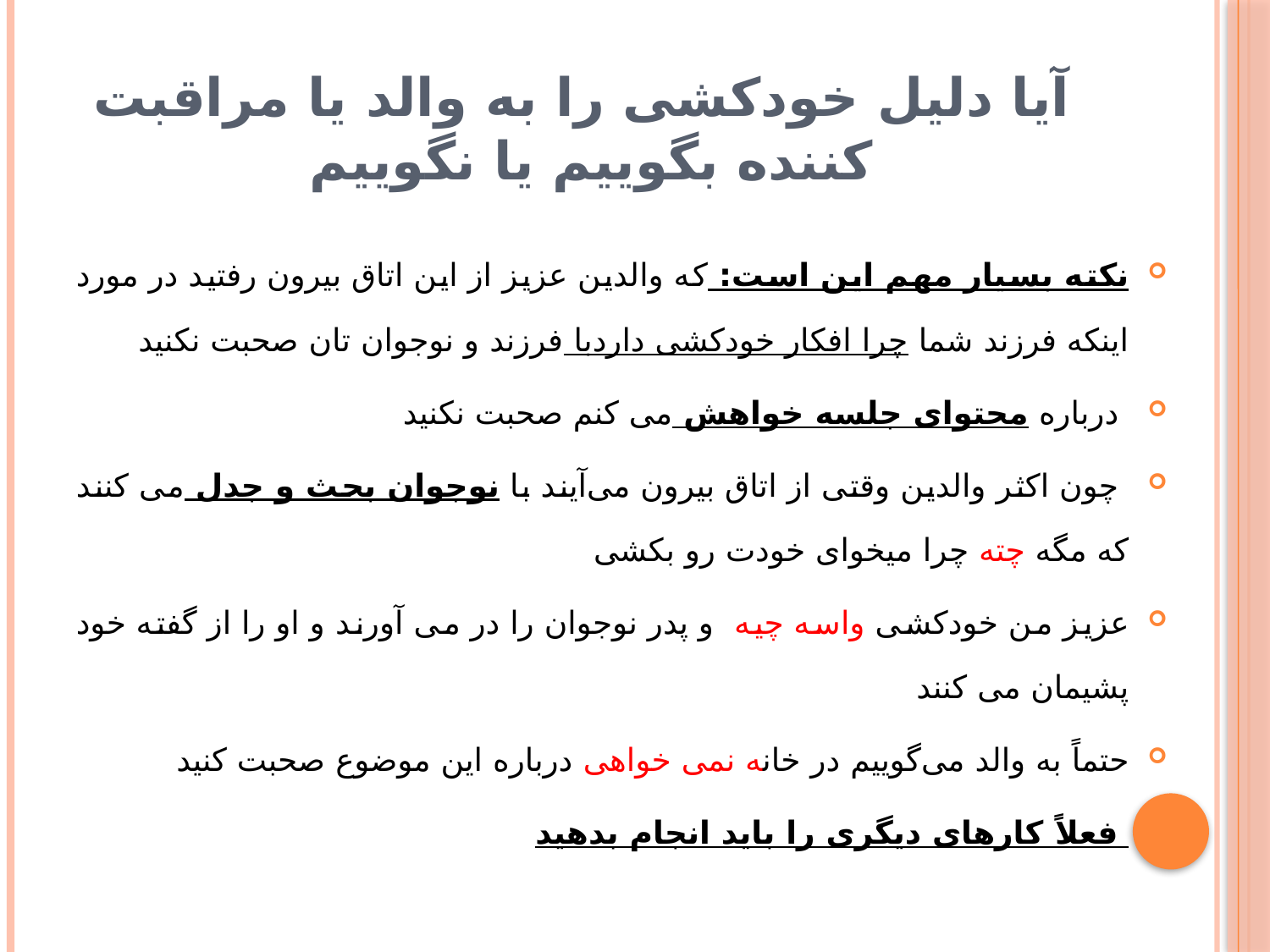

# آیا دلیل خودکشی را به والد یا مراقبت کننده بگوییم یا نگوییم
نکته بسیار مهم این است: که والدین عزیز از این اتاق بیرون رفتید در مورد اینکه فرزند شما چرا افکار خودکشی داردبا فرزند و نوجوان تان صحبت نکنید
 درباره محتوای جلسه خواهش می کنم صحبت نکنید
 چون اکثر والدین وقتی از اتاق بیرون می‌آیند با نوجوان بحث و جدل می کنند که مگه چته چرا میخوای خودت رو بکشی
عزیز من خودکشی واسه چیه  و پدر نوجوان را در می آورند و او را از گفته خود پشیمان می کنند
حتماً به والد می‌گوییم در خانه نمی خواهی درباره این موضوع صحبت کنید
 فعلاً کارهای دیگری را باید انجام بدهید